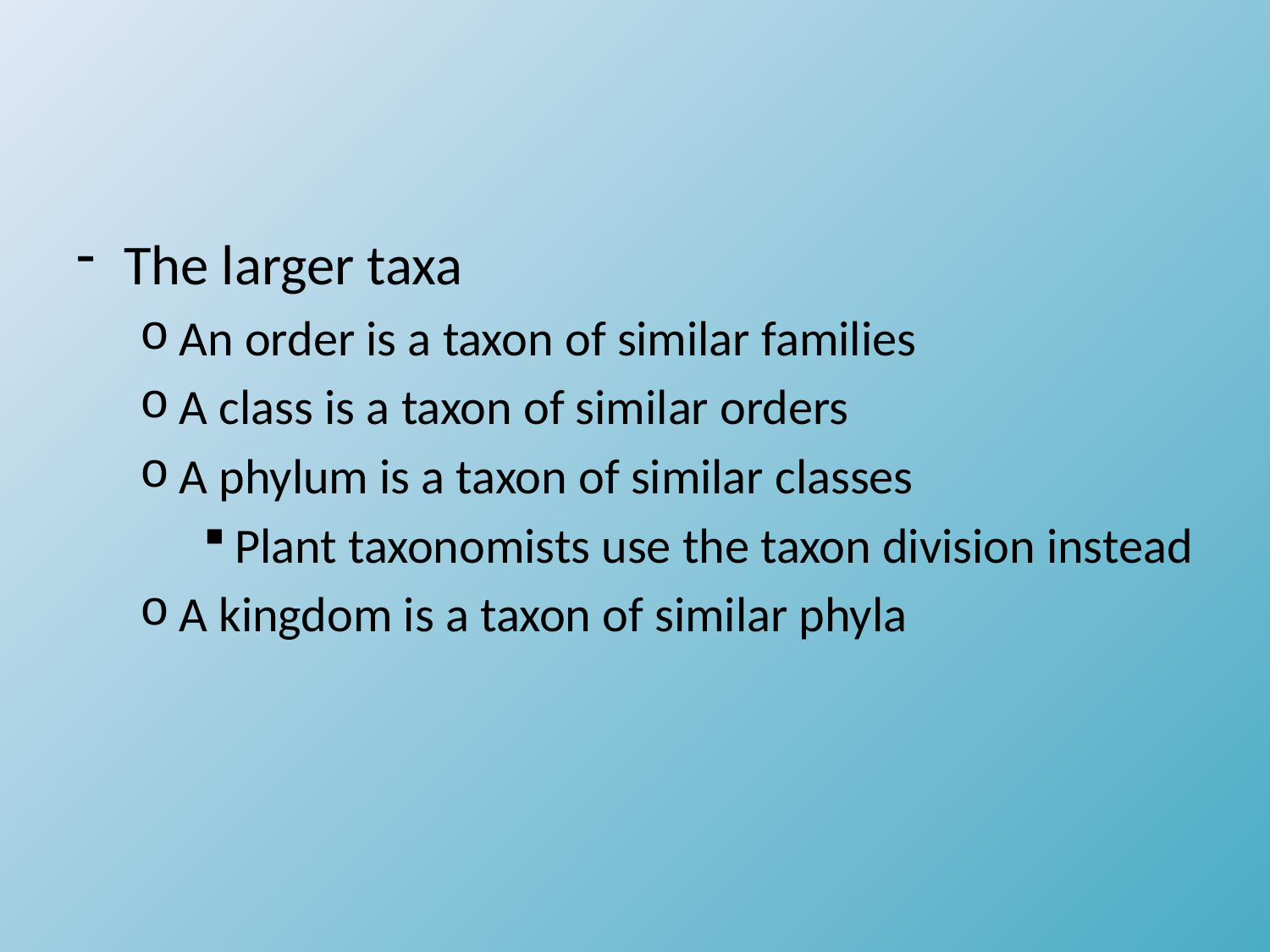

#
The larger taxa
An order is a taxon of similar families
A class is a taxon of similar orders
A phylum is a taxon of similar classes
Plant taxonomists use the taxon division instead
A kingdom is a taxon of similar phyla